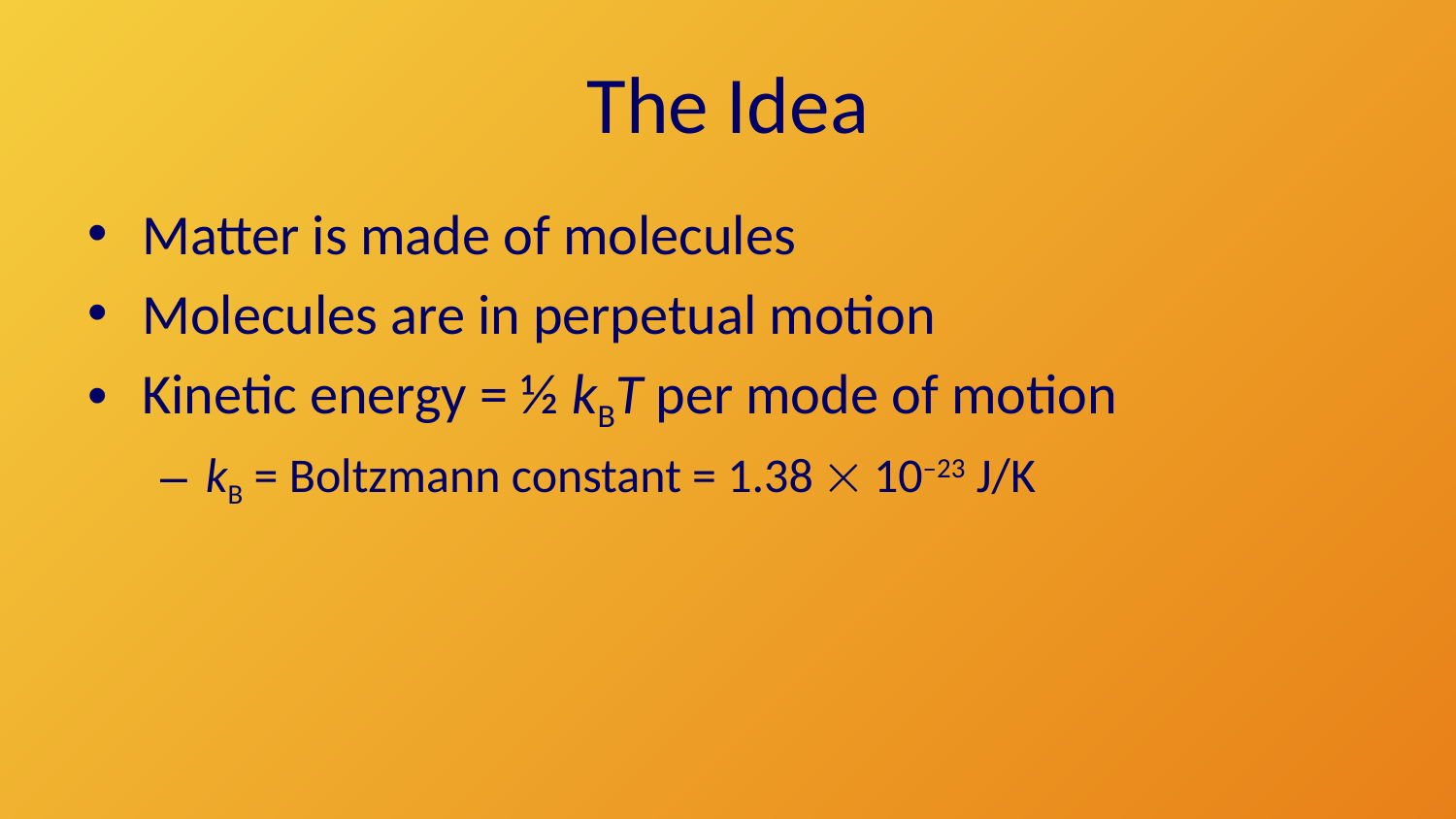

# The Idea
Matter is made of molecules
Molecules are in perpetual motion
Kinetic energy = ½ kBT per mode of motion
kB = Boltzmann constant = 1.38 × 10–23 J/K